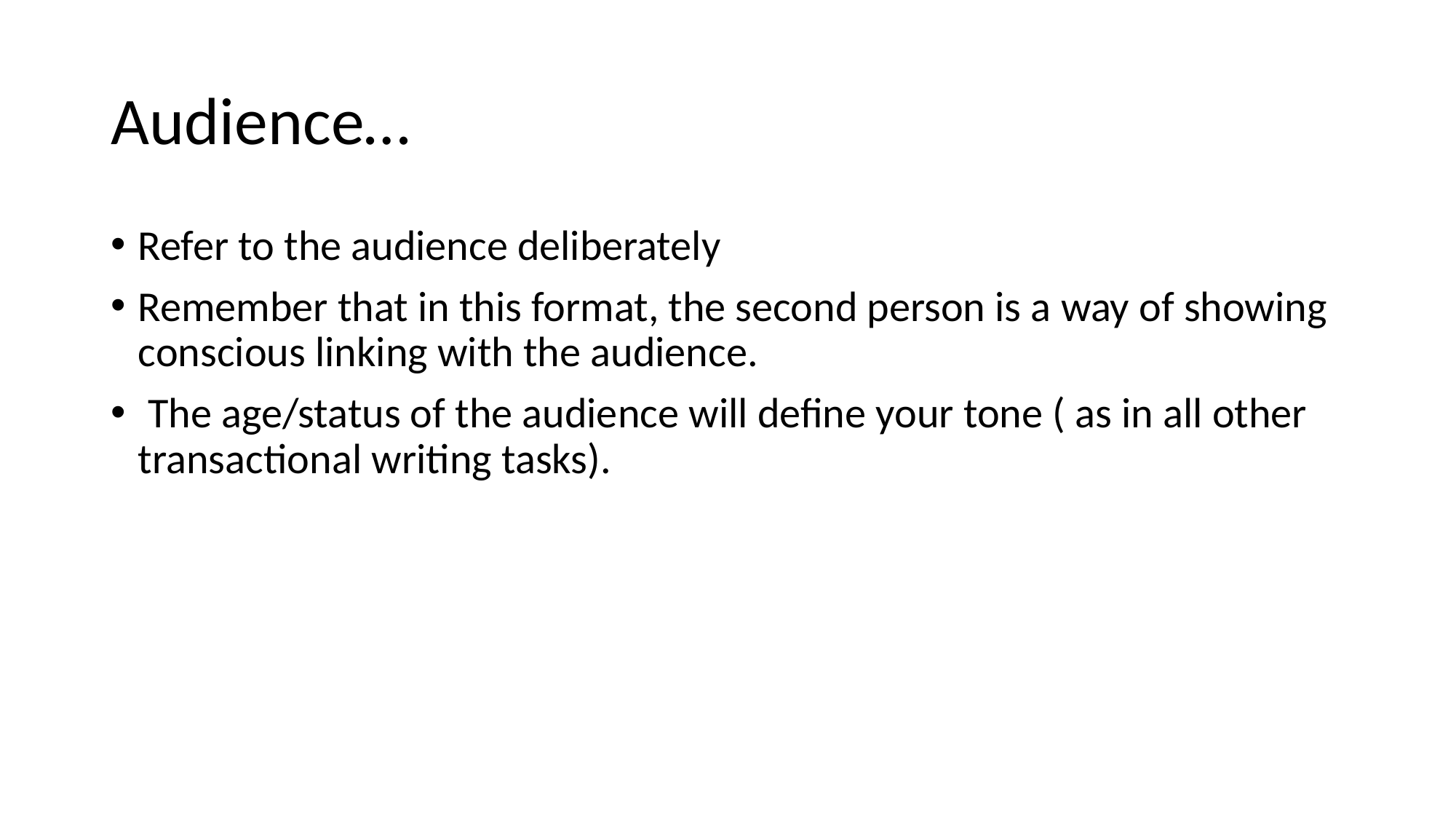

# Audience…
Refer to the audience deliberately
Remember that in this format, the second person is a way of showing conscious linking with the audience.
 The age/status of the audience will define your tone ( as in all other transactional writing tasks).